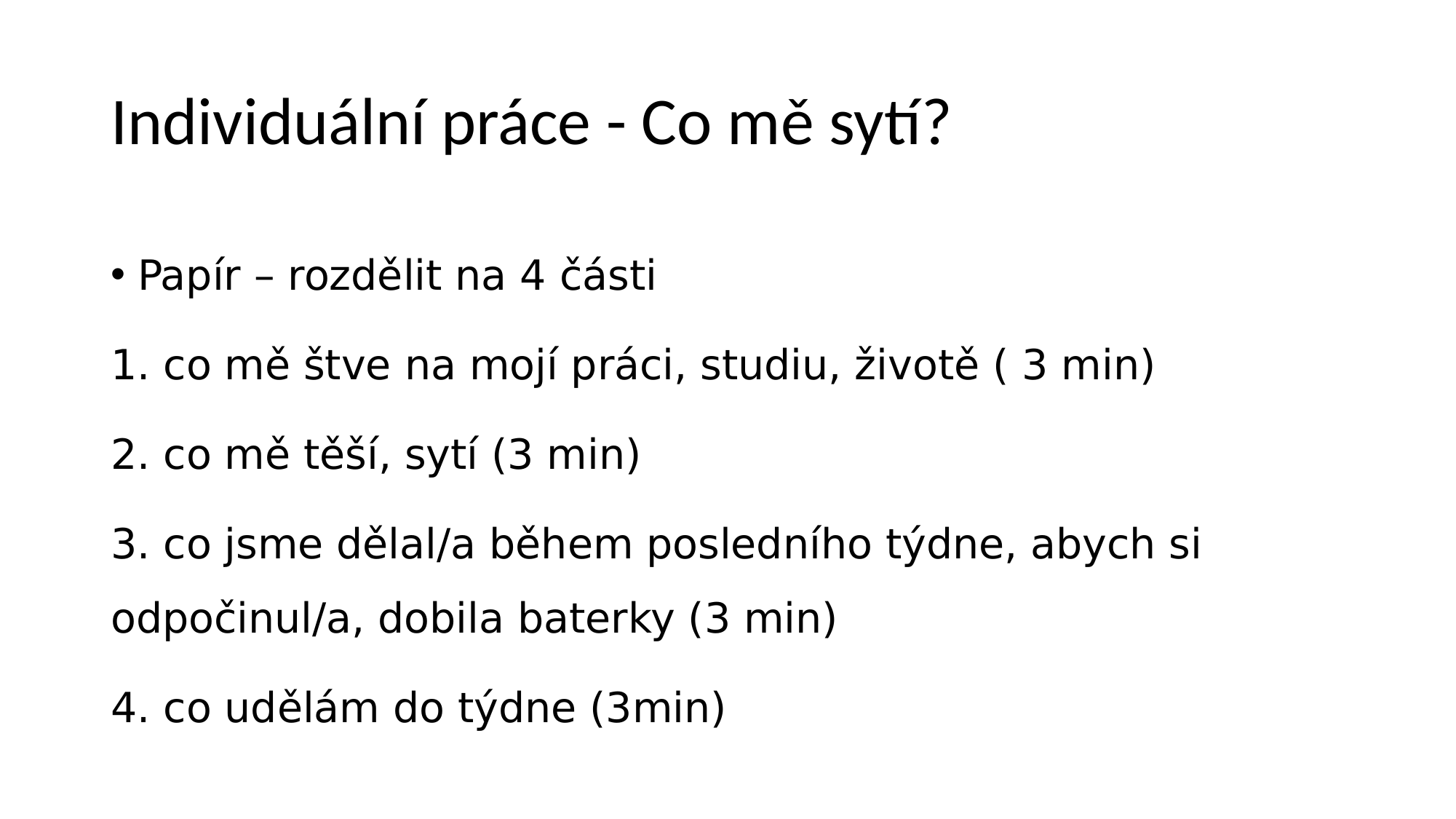

# Individuální práce - Co mě sytí?
Papír – rozdělit na 4 části
1. co mě štve na mojí práci, studiu, životě ( 3 min)
2. co mě těší, sytí (3 min)
3. co jsme dělal/a během posledního týdne, abych si odpočinul/a, dobila baterky (3 min)
4. co udělám do týdne (3min)